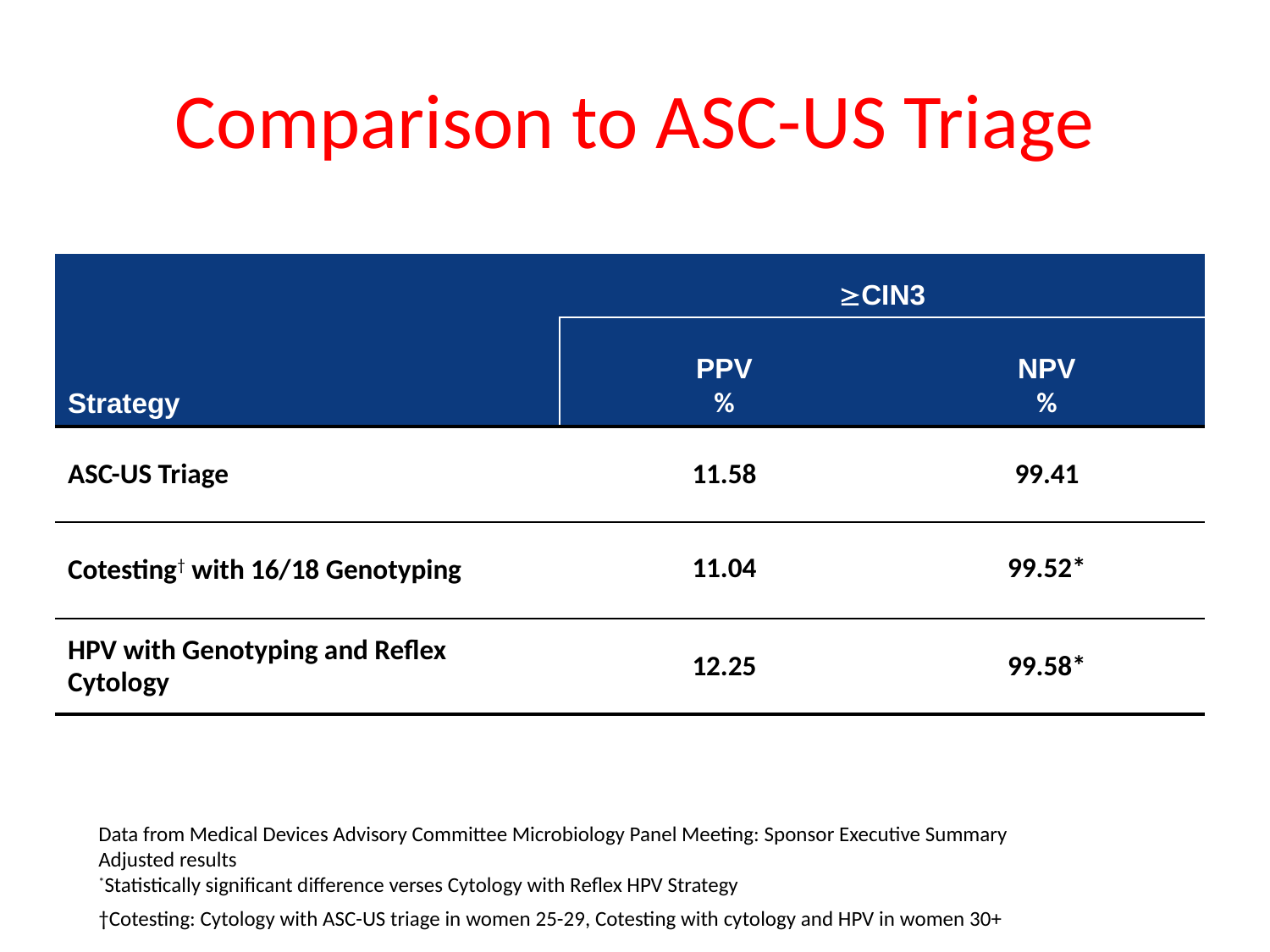

# Comparison to ASC-US Triage
| Strategy | ≥CIN3 |  |
| --- | --- | --- |
|  | PPV % | NPV % |
| ASC-US Triage | 11.58 | 99.41 |
| Cotesting† with 16/18 Genotyping | 11.04 | 99.52\* |
| HPV with Genotyping and Reflex Cytology | 12.25 | 99.58\* |

Data from Medical Devices Advisory Committee Microbiology Panel Meeting: Sponsor Executive Summary
Adjusted results
*Statistically significant difference verses Cytology with Reflex HPV Strategy
†Cotesting: Cytology with ASC-US triage in women 25-29, Cotesting with cytology and HPV in women 30+